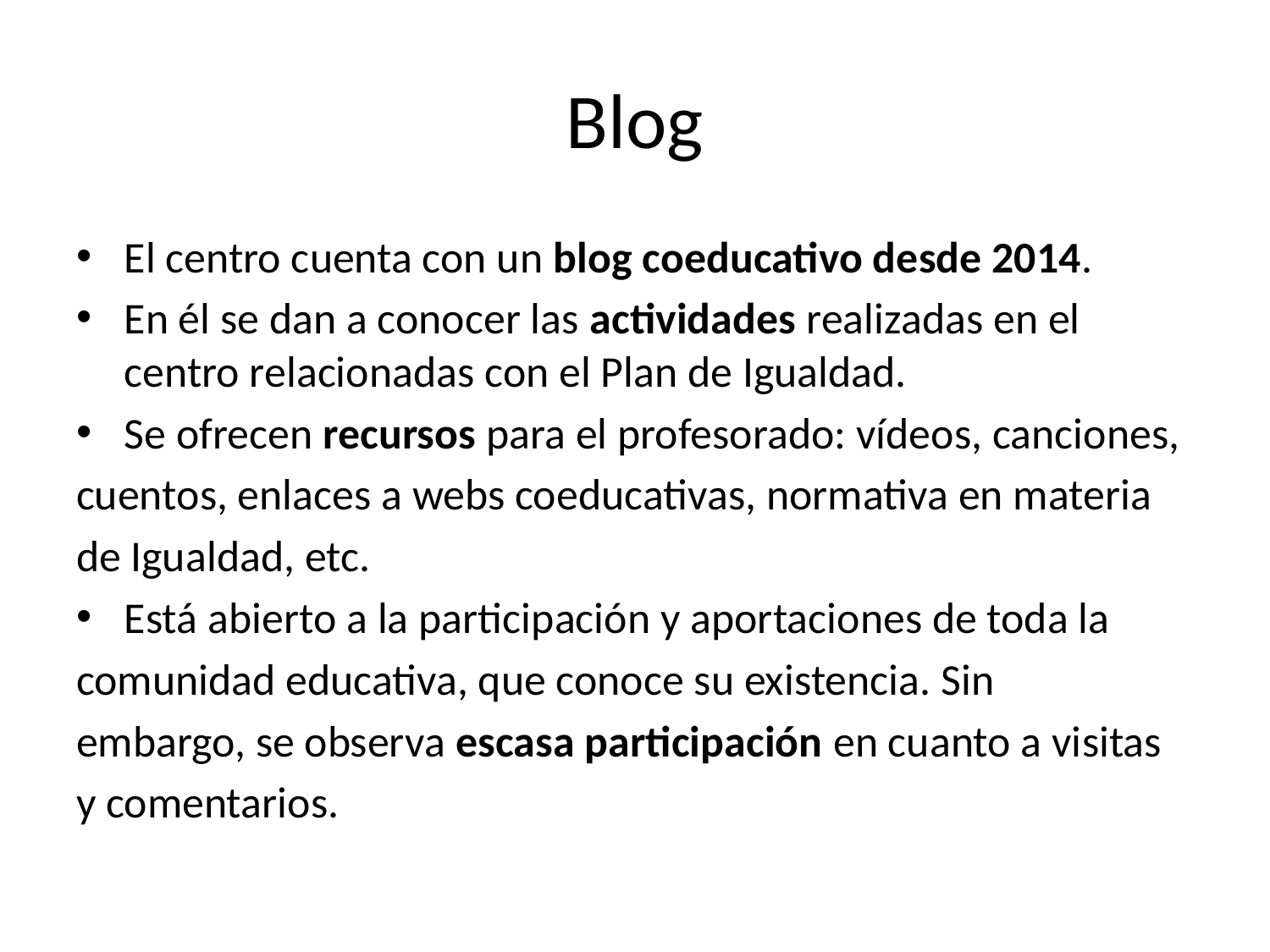

# Blog
El centro cuenta con un blog coeducativo desde 2014.
En él se dan a conocer las actividades realizadas en el centro relacionadas con el Plan de Igualdad.
Se ofrecen recursos para el profesorado: vídeos, canciones,
cuentos, enlaces a webs coeducativas, normativa en materia
de Igualdad, etc.
Está abierto a la participación y aportaciones de toda la
comunidad educativa, que conoce su existencia. Sin
embargo, se observa escasa participación en cuanto a visitas
y comentarios.